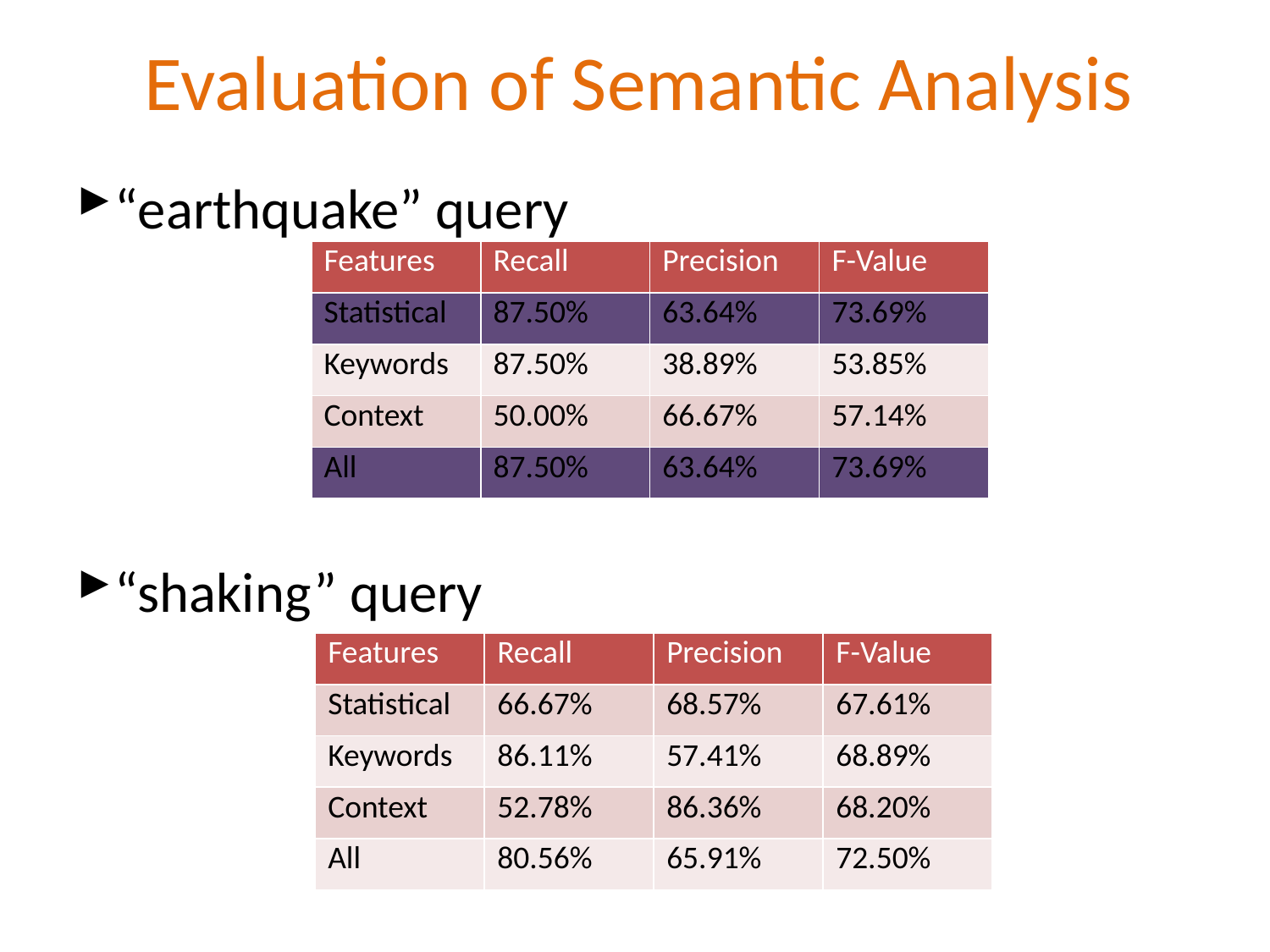

# Evaluation of Semantic Analysis
“earthquake” query

“shaking” query
| Features | Recall | Precision | F-Value |
| --- | --- | --- | --- |
| Statistical | 87.50% | 63.64% | 73.69% |
| Keywords | 87.50% | 38.89% | 53.85% |
| Context | 50.00% | 66.67% | 57.14% |
| All | 87.50% | 63.64% | 73.69% |
| Features | Recall | Precision | F-Value |
| --- | --- | --- | --- |
| Statistical | 66.67% | 68.57% | 67.61% |
| Keywords | 86.11% | 57.41% | 68.89% |
| Context | 52.78% | 86.36% | 68.20% |
| All | 80.56% | 65.91% | 72.50% |